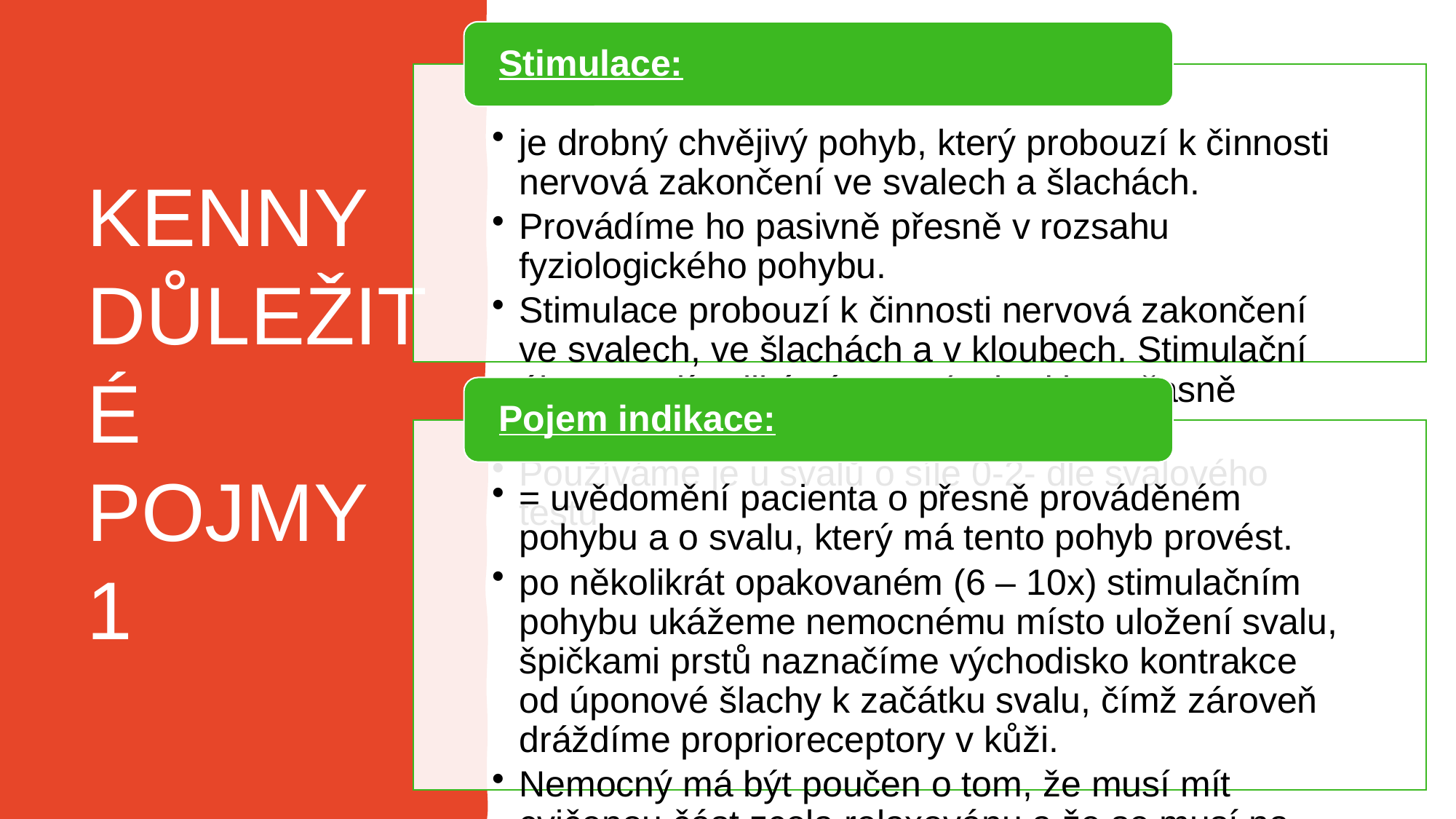

je drobný chvějivý pohyb, který probouzí k činnosti nervová zakončení ve svalech a šlachách.
Provádíme ho pasivně přesně v rozsahu fyziologického pohybu.
Stimulace probouzí k činnosti nervová zakončení ve svalech, ve šlachách a v kloubech. Stimulační úkony mají veliký význam (pokud jsou časně použité) pro ochrnutý sval.
Používáme je u svalů o síle 0-2- dle svalového testu
Stimulace:
= uvědomění pacienta o přesně prováděném pohybu a o svalu, který má tento pohyb provést.
po několikrát opakovaném (6 – 10x) stimulačním pohybu ukážeme nemocnému místo uložení svalu, špičkami prstů naznačíme východisko kontrakce od úponové šlachy k začátku svalu, čímž zároveň dráždíme proprioreceptory v kůži.
Nemocný má být poučen o tom, že musí mít cvičenou část zcela relaxovánu a že se musí na pohyb soustředit.
Pojem indikace:
# KENNY DŮLEŽITÉ POJMY 1